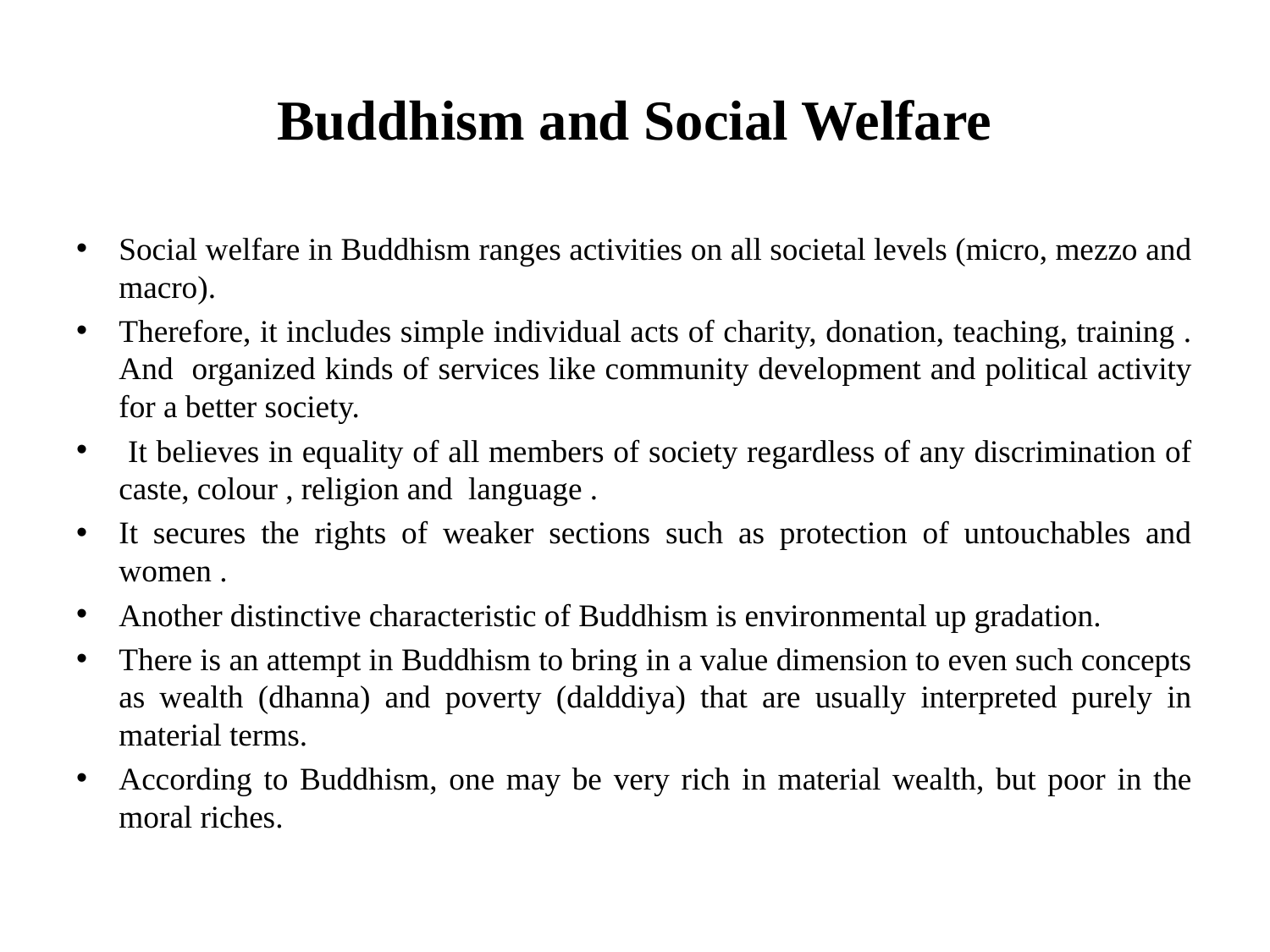

# Buddhism and Social Welfare
Social welfare in Buddhism ranges activities on all societal levels (micro, mezzo and macro).
Therefore, it includes simple individual acts of charity, donation, teaching, training . And  organized kinds of services like community development and political activity for a better society.
 It believes in equality of all members of society regardless of any discrimination of caste, colour , religion and  language .
It secures the rights of weaker sections such as protection of untouchables and women .
Another distinctive characteristic of Buddhism is environmental up gradation.
There is an attempt in Buddhism to bring in a value dimension to even such concepts as wealth (dhanna) and poverty (dalddiya) that are usually interpreted purely in material terms.
According to Buddhism, one may be very rich in material wealth, but poor in the moral riches.